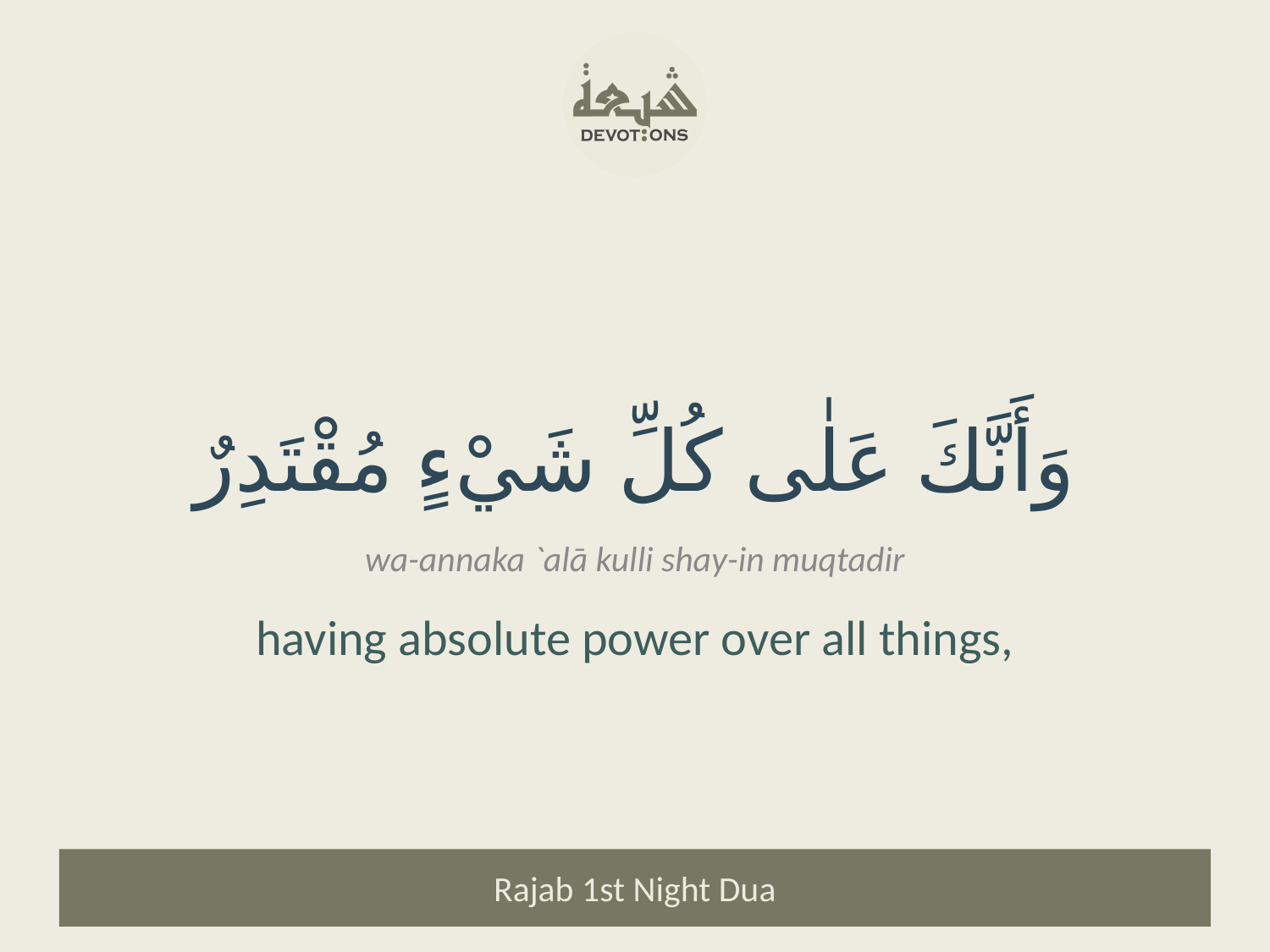

وَأَنَّكَ عَلٰى كُلِّ شَيْءٍ مُقْتَدِرٌ
wa-annaka `alā kulli shay-in muqtadir
having absolute power over all things,
Rajab 1st Night Dua